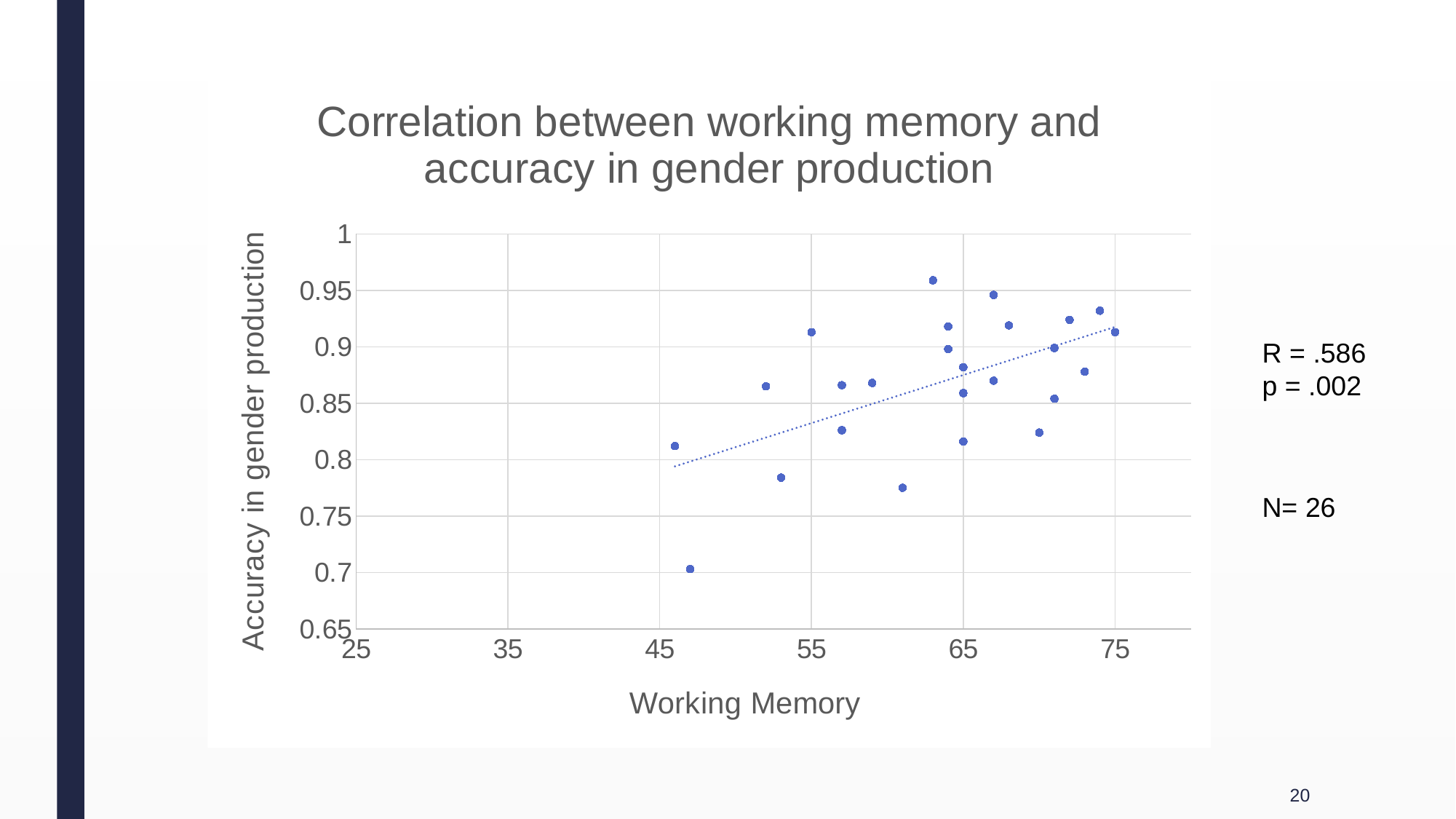

### Chart: Correlation between working memory and accuracy in gender production

| Category | Overall y with exclusions |
|---|---|
R = .586
p = .002
N= 26
20